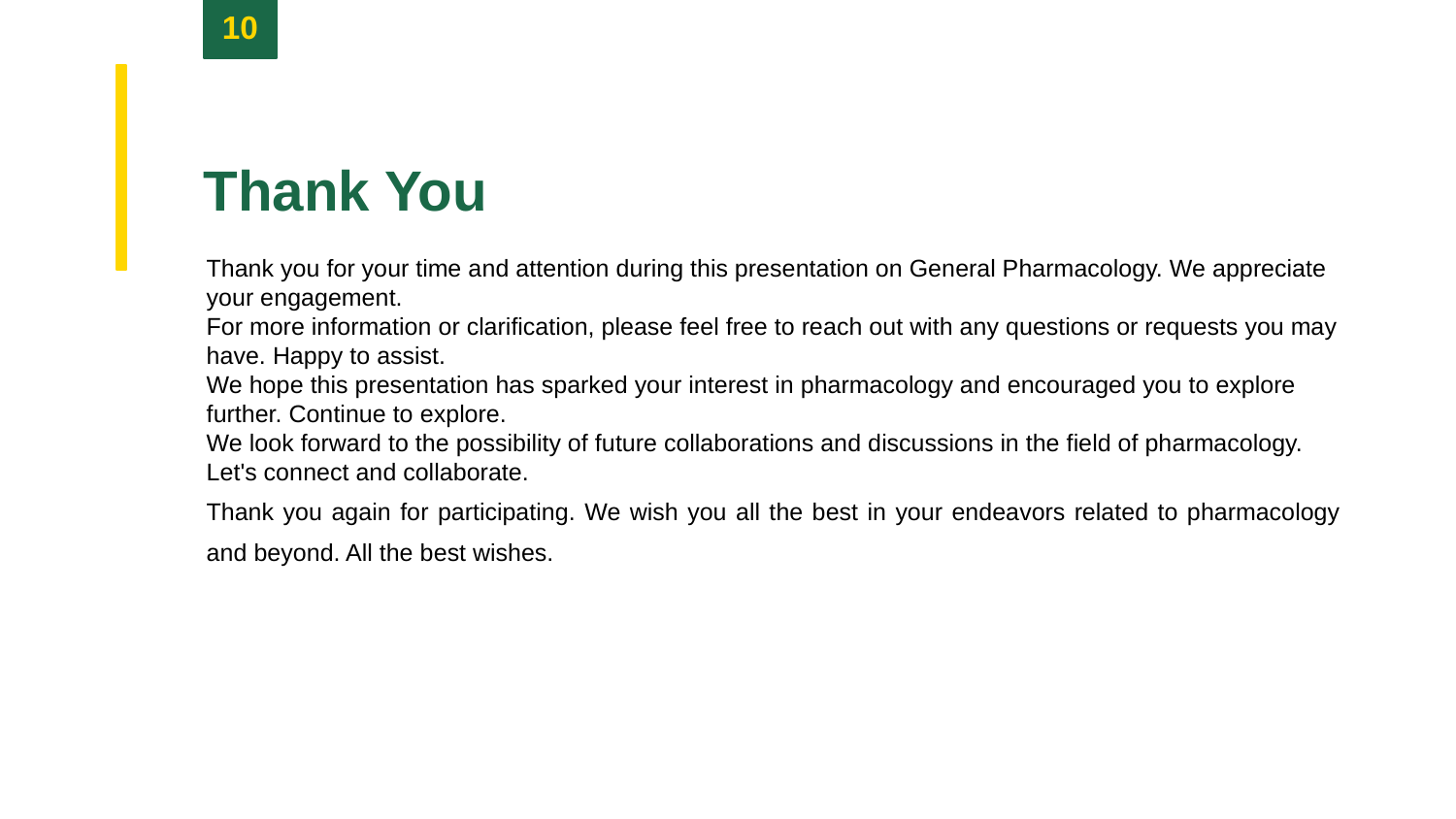

10

Thank You
Thank you for your time and attention during this presentation on General Pharmacology. We appreciate your engagement.
For more information or clarification, please feel free to reach out with any questions or requests you may have. Happy to assist.
We hope this presentation has sparked your interest in pharmacology and encouraged you to explore further. Continue to explore.
We look forward to the possibility of future collaborations and discussions in the field of pharmacology. Let's connect and collaborate.
Thank you again for participating. We wish you all the best in your endeavors related to pharmacology and beyond. All the best wishes.